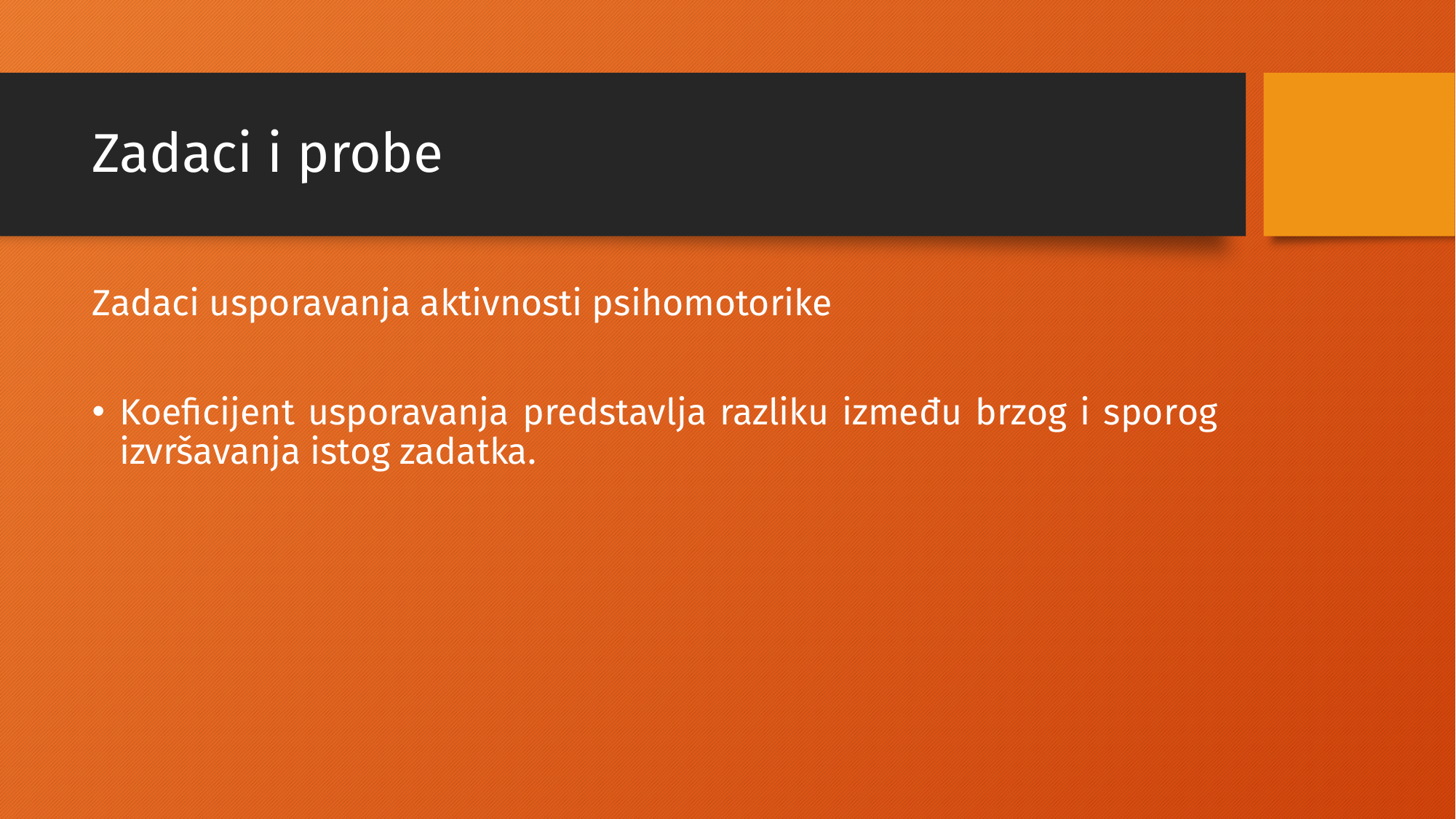

# Zadaci i probe
Zadaci usporavanja aktivnosti psihomotorike

Koeficijent usporavanja predstavlja razliku između brzog i sporog izvršavanja istog zadatka.